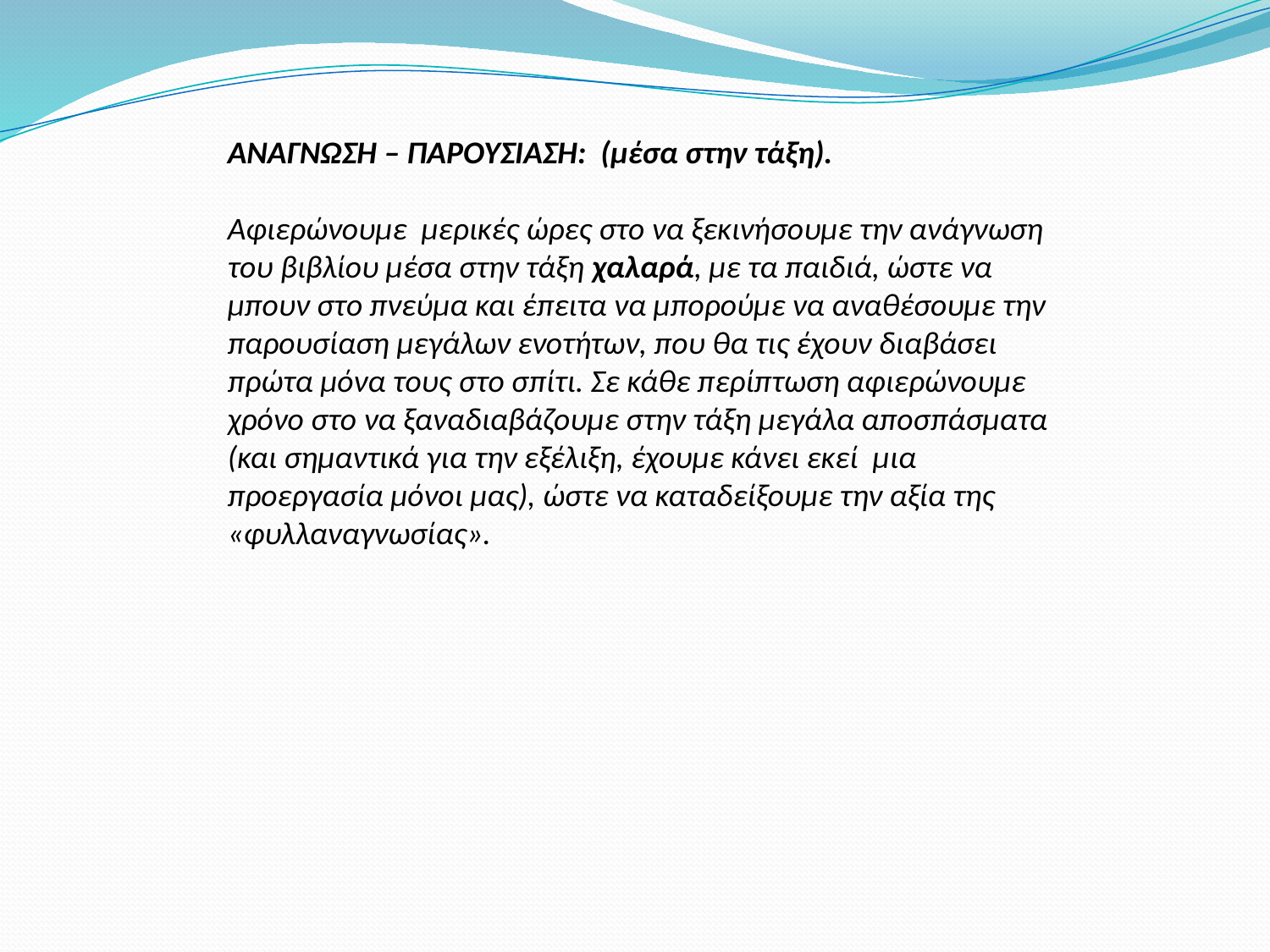

ΑΝΑΓΝΩΣΗ – ΠΑΡΟΥΣΙΑΣΗ:  (μέσα στην τάξη).

Αφιερώνουμε  μερικές ώρες στο να ξεκινήσουμε την ανάγνωση του βιβλίου μέσα στην τάξη χαλαρά, με τα παιδιά, ώστε να μπουν στο πνεύμα και έπειτα να μπορούμε να αναθέσουμε την παρουσίαση μεγάλων ενοτήτων, που θα τις έχουν διαβάσει πρώτα μόνα τους στο σπίτι. Σε κάθε περίπτωση αφιερώνουμε χρόνο στο να ξαναδιαβάζουμε στην τάξη μεγάλα αποσπάσματα (και σημαντικά για την εξέλιξη, έχουμε κάνει εκεί  μια προεργασία μόνοι μας), ώστε να καταδείξουμε την αξία της «φυλλαναγνωσίας».